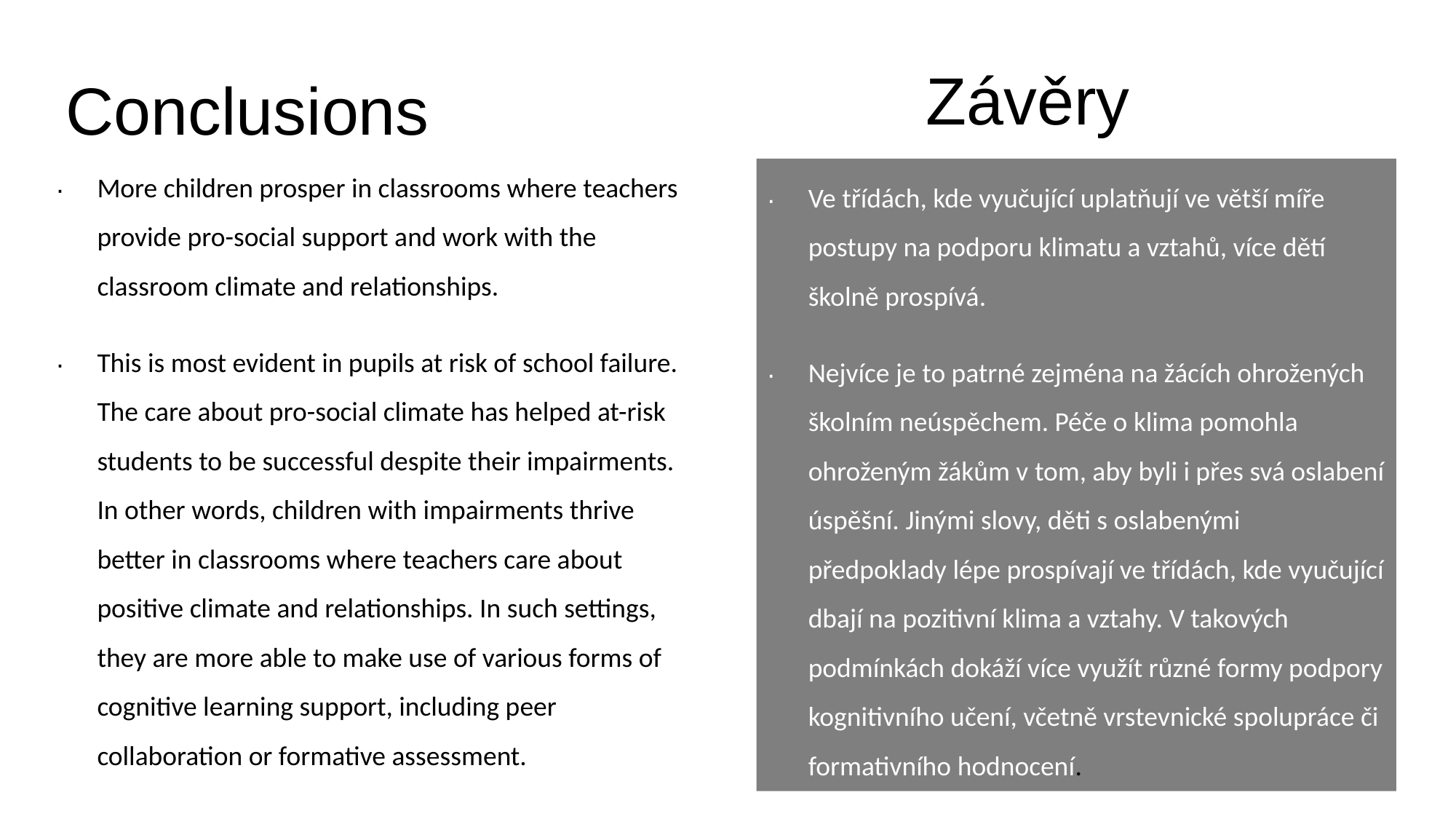

Závěry
# Conclusions
More children prosper in classrooms where teachers provide pro-social support and work with the classroom climate and relationships.
This is most evident in pupils at risk of school failure. The care about pro-social climate has helped at-risk students to be successful despite their impairments. In other words, children with impairments thrive better in classrooms where teachers care about positive climate and relationships. In such settings, they are more able to make use of various forms of cognitive learning support, including peer collaboration or formative assessment.
Ve třídách, kde vyučující uplatňují ve větší míře postupy na podporu klimatu a vztahů, více dětí školně prospívá.
Nejvíce je to patrné zejména na žácích ohrožených školním neúspěchem. Péče o klima pomohla ohroženým žákům v tom, aby byli i přes svá oslabení úspěšní. Jinými slovy, děti s oslabenými předpoklady lépe prospívají ve třídách, kde vyučující dbají na pozitivní klima a vztahy. V takových podmínkách dokáží více využít různé formy podpory kognitivního učení, včetně vrstevnické spolupráce či formativního hodnocení.